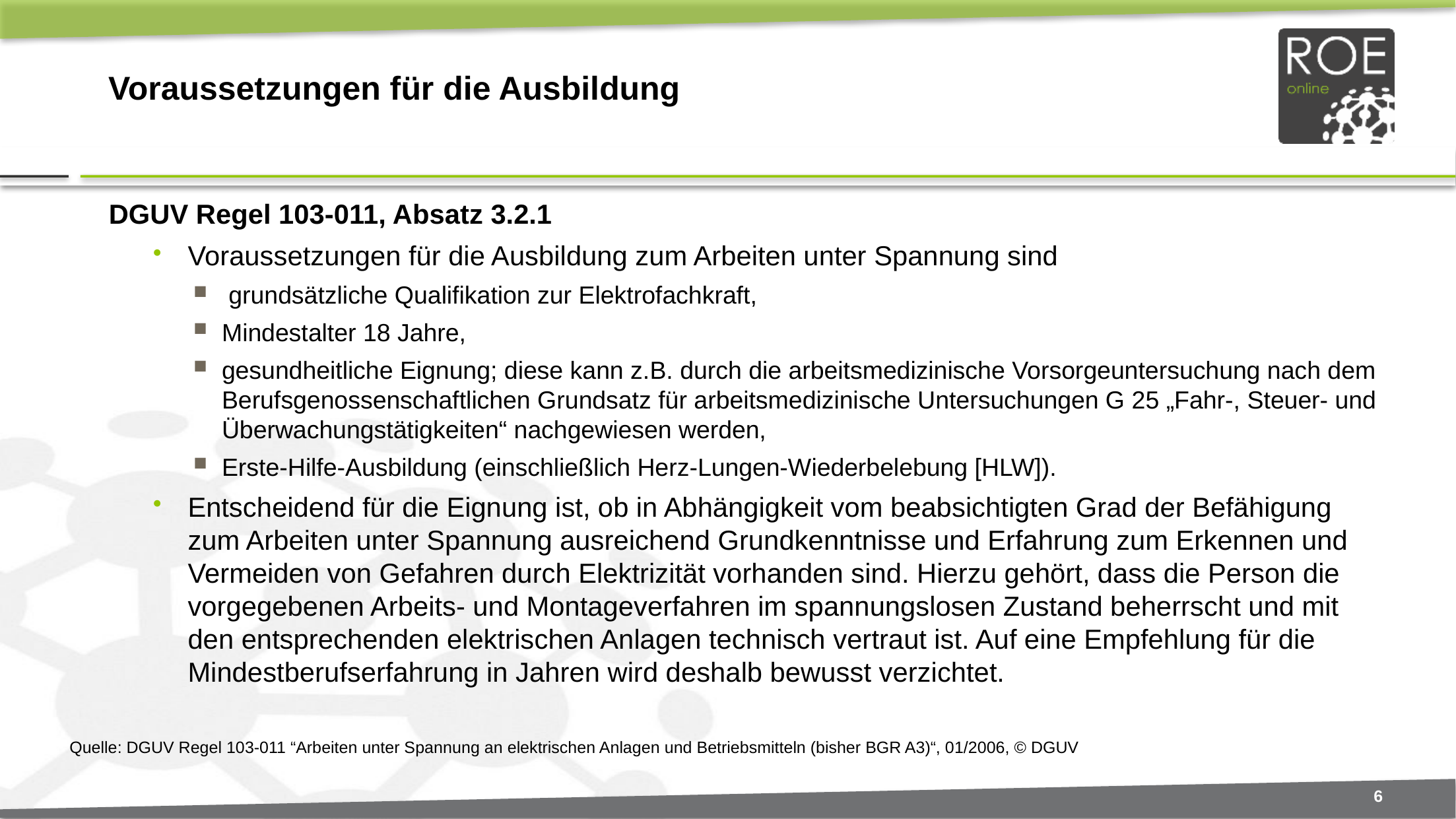

# Voraussetzungen für die Ausbildung
DGUV Regel 103-011, Absatz 3.2.1
Voraussetzungen für die Ausbildung zum Arbeiten unter Spannung sind
 grundsätzliche Qualifikation zur Elektrofachkraft,
Mindestalter 18 Jahre,
gesundheitliche Eignung; diese kann z.B. durch die arbeitsmedizinische Vorsorgeuntersuchung nach dem Berufsgenossenschaftlichen Grundsatz für arbeitsmedizinische Untersuchungen G 25 „Fahr-, Steuer- und Überwachungstätigkeiten“ nachgewiesen werden,
Erste-Hilfe-Ausbildung (einschließlich Herz-Lungen-Wiederbelebung [HLW]).
Entscheidend für die Eignung ist, ob in Abhängigkeit vom beabsichtigten Grad der Befähigung zum Arbeiten unter Spannung ausreichend Grundkenntnisse und Erfahrung zum Erkennen und Vermeiden von Gefahren durch Elektrizität vorhanden sind. Hierzu gehört, dass die Person die vorgegebenen Arbeits- und Montageverfahren im spannungslosen Zustand beherrscht und mit den entsprechenden elektrischen Anlagen technisch vertraut ist. Auf eine Empfehlung für die Mindestberufserfahrung in Jahren wird deshalb bewusst verzichtet.

Quelle: DGUV Regel 103-011 “Arbeiten unter Spannung an elektrischen Anlagen und Betriebsmitteln (bisher BGR A3)“, 01/2006, © DGUV
6